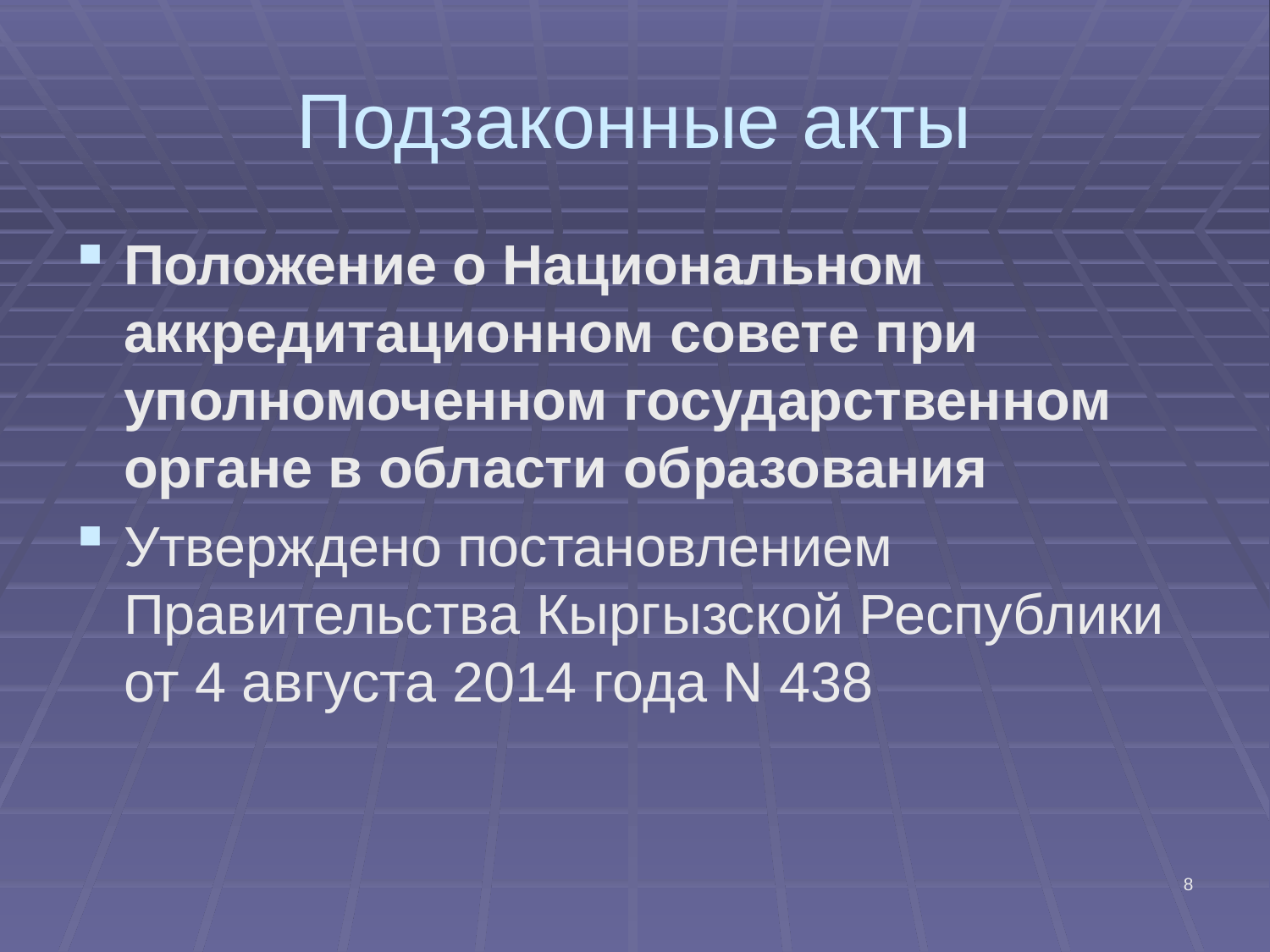

# Подзаконные акты
Положение о Национальном аккредитационном совете при уполномоченном государственном органе в области образования
Утверждено постановлением Правительства Кыргызской Республики от 4 августа 2014 года N 438

8